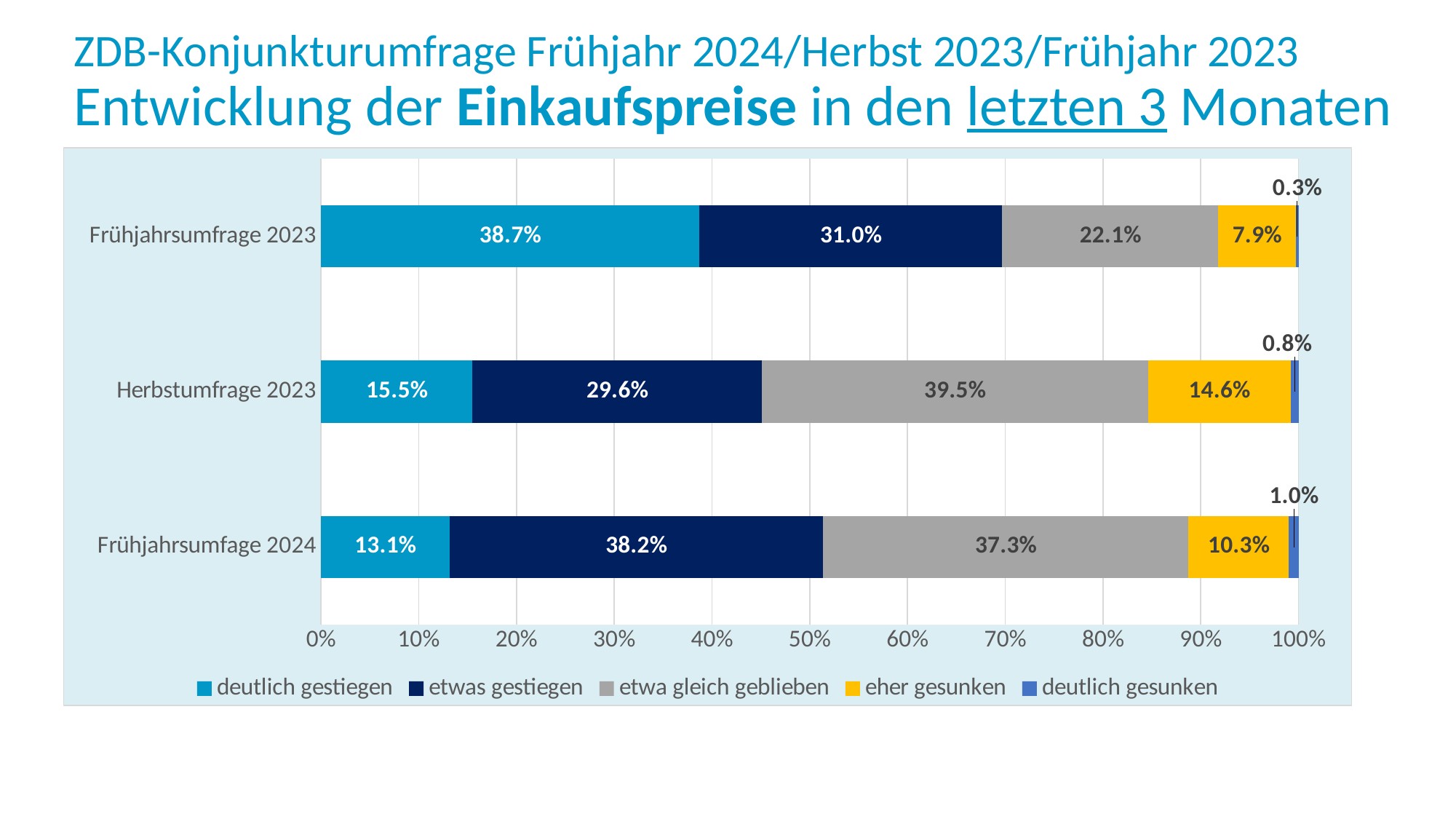

# ZDB-Konjunkturumfrage Frühjahr 2024/Herbst 2023/Frühjahr 2023 Entwicklung der Einkaufspreise in den letzten 3 Monaten

### Chart

| Category | deutlich gestiegen | etwas gestiegen | etwa gleich geblieben | eher gesunken | deutlich gesunken |
|---|---|---|---|---|---|
| Frühjahrsumfage 2024 | 0.13144137415982077 | 0.38237490664675133 | 0.37341299477221807 | 0.10306198655713218 | 0.009708737864077669 |
| Herbstumfrage 2023 | 0.155 | 0.296 | 0.395 | 0.146 | 0.008 |
| Frühjahrsumfrage 2023 | 0.387 | 0.31 | 0.221 | 0.079 | 0.003 |